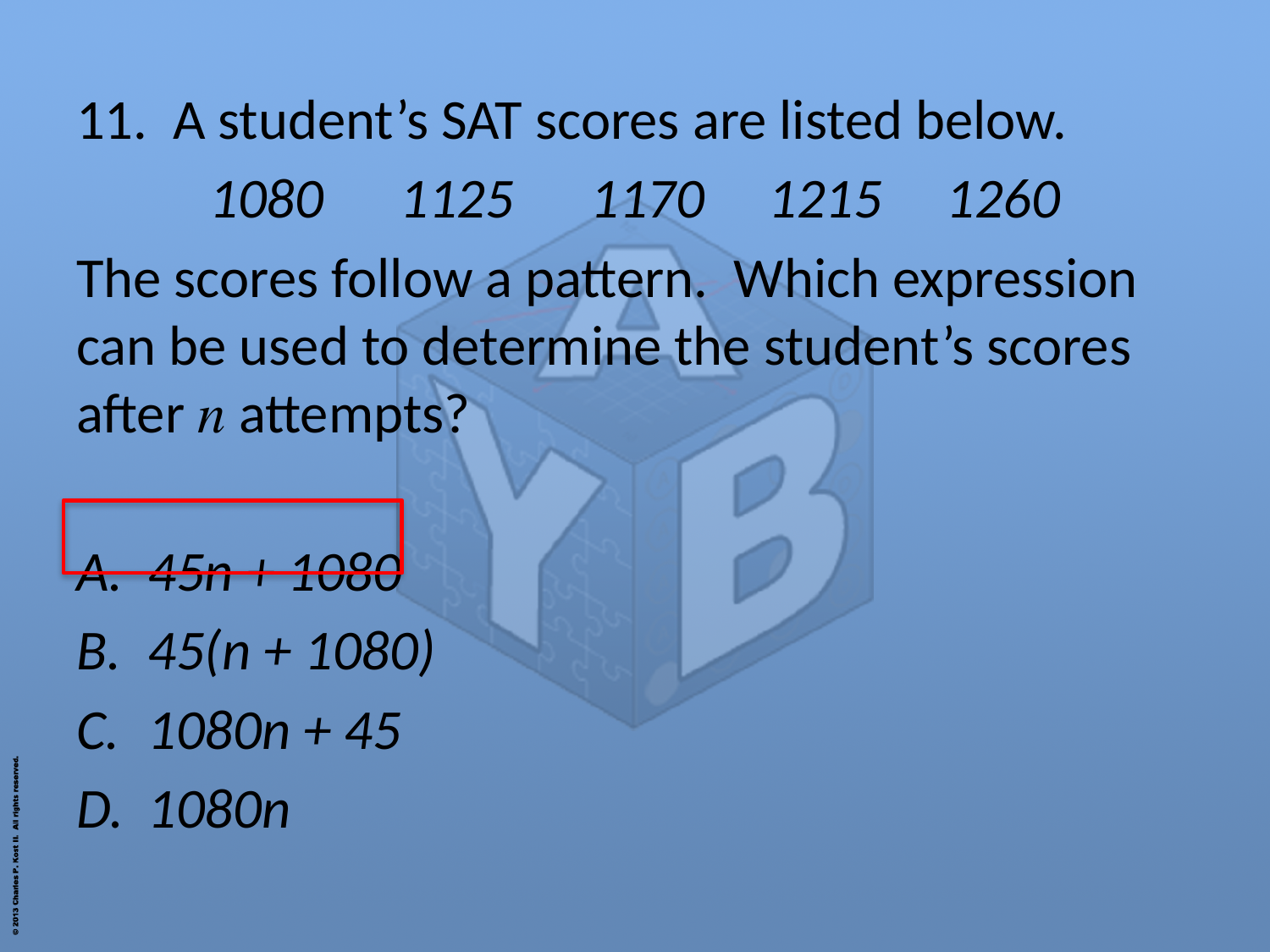

11.  A student’s SAT scores are listed below.
1080      1125      1170     1215     1260
The scores follow a pattern.  Which expression can be used to determine the student’s scores after n attempts?

45n + 1080
45(n + 1080)
1080n + 45
1080n